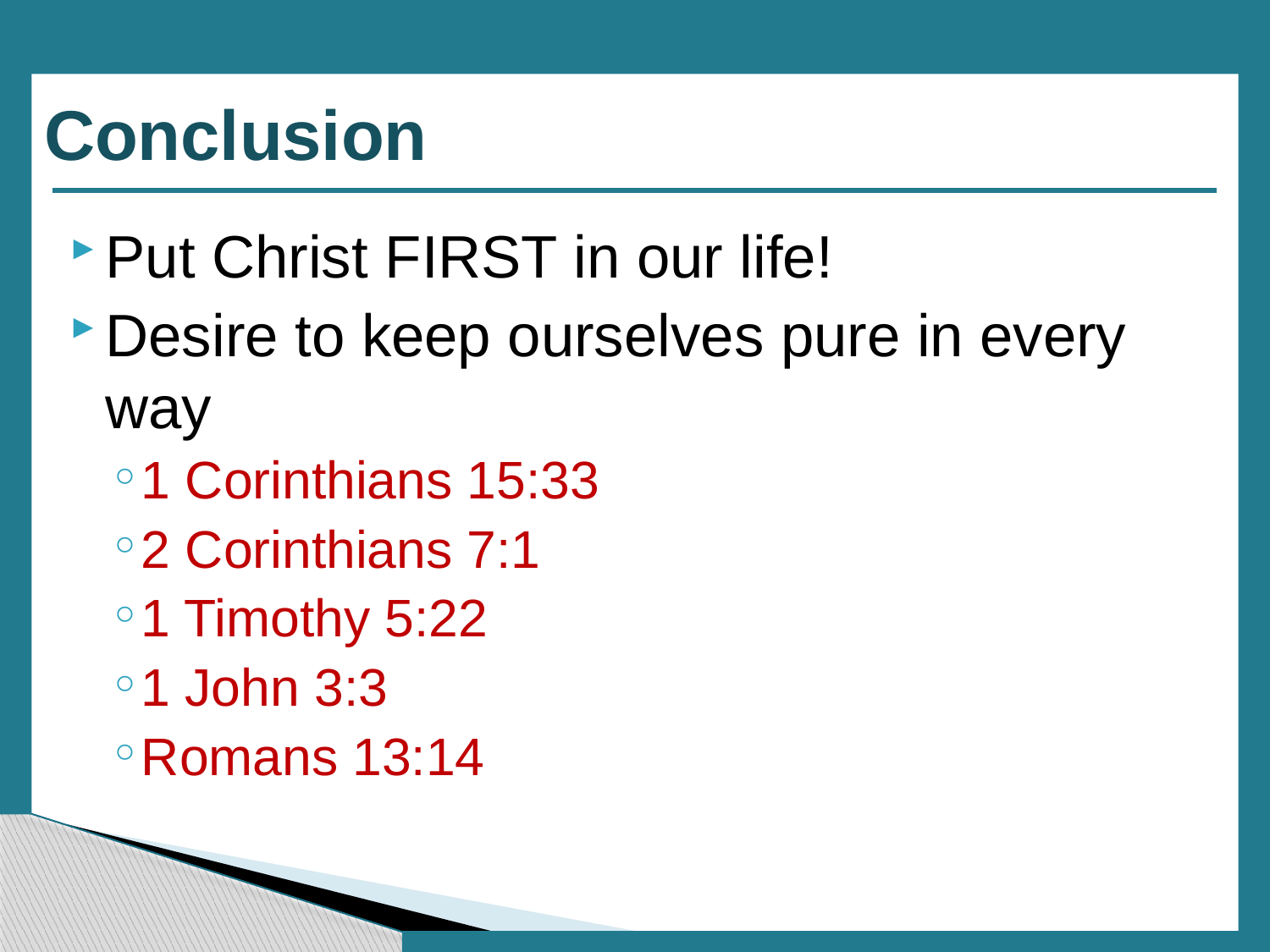

# Conclusion
Put Christ FIRST in our life!
Desire to keep ourselves pure in every way
1 Corinthians 15:33
2 Corinthians 7:1
1 Timothy 5:22
1 John 3:3
Romans 13:14